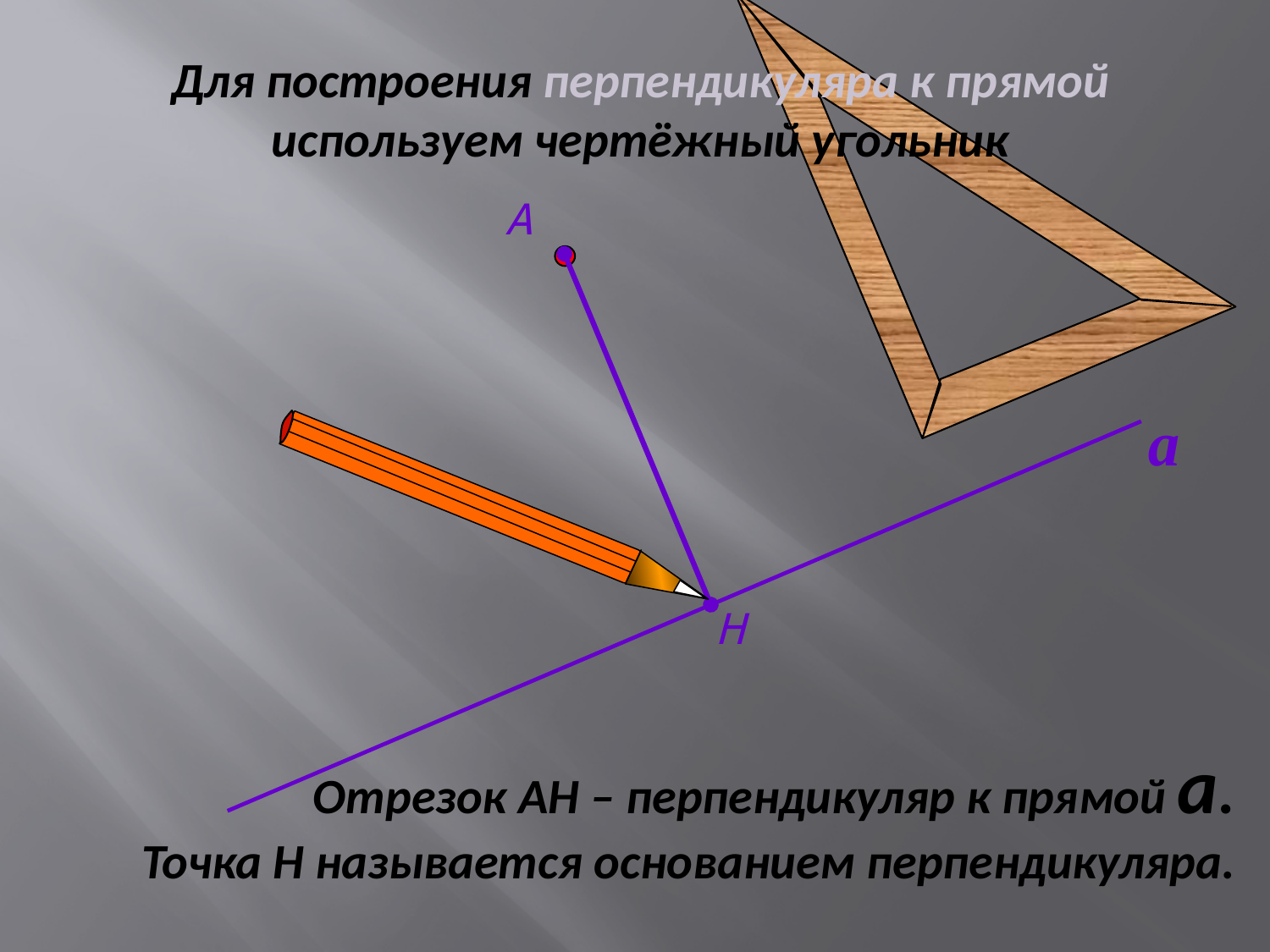

Для построения перпендикуляра к прямой используем чертёжный угольник
А

a

Н

Отрезок АН – перпендикуляр к прямой a.
Точка Н называется основанием перпендикуляра.